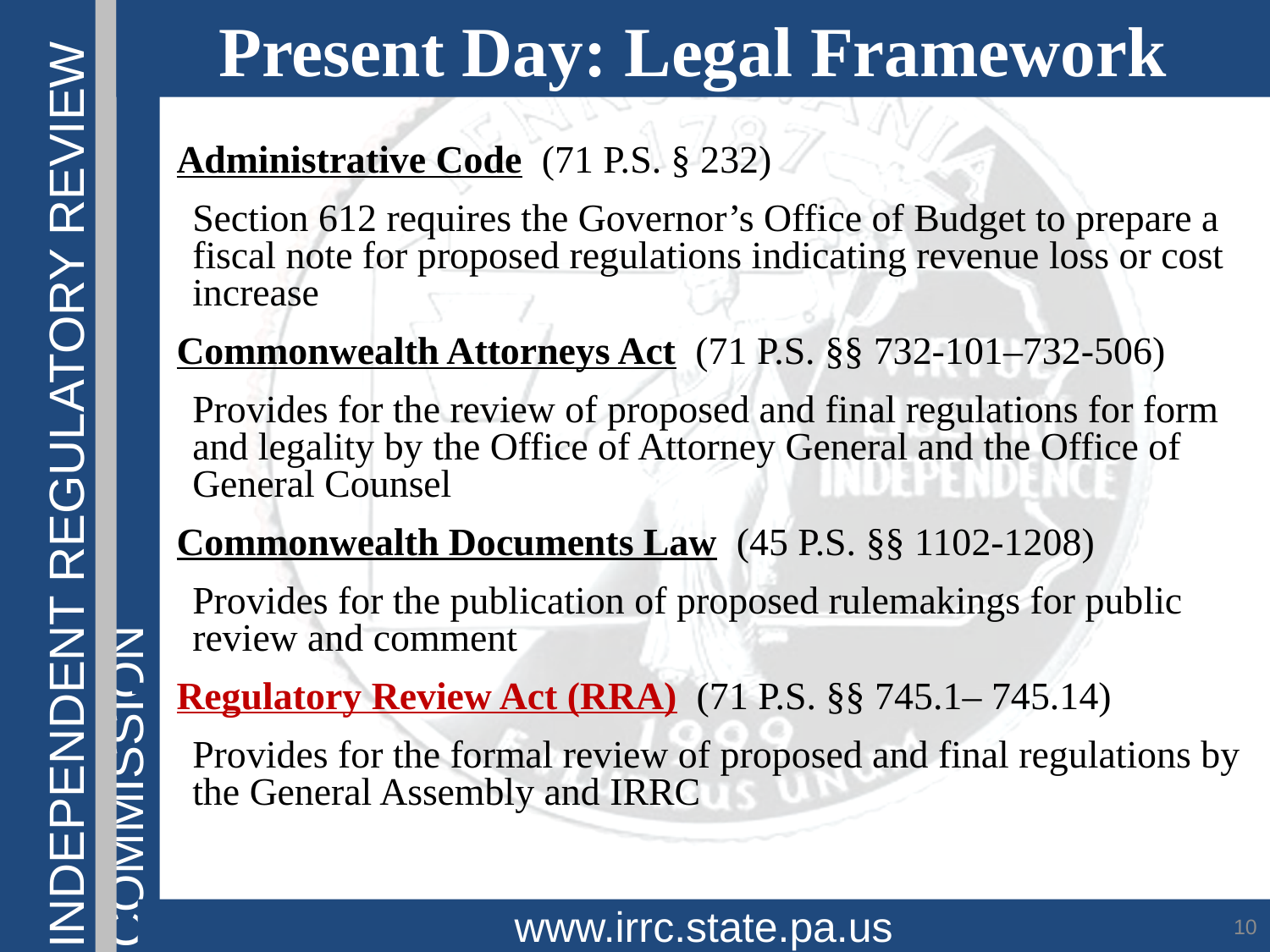

Present Day: Legal Framework
Administrative Code  (71 P.S. § 232)
Section 612 requires the Governor’s Office of Budget to prepare a fiscal note for proposed regulations indicating revenue loss or cost increase
Commonwealth Attorneys Act  (71 P.S. §§ 732-101–732-506)
Provides for the review of proposed and final regulations for form and legality by the Office of Attorney General and the Office of General Counsel
Commonwealth Documents Law  (45 P.S. §§ 1102-1208)
Provides for the publication of proposed rulemakings for public review and comment
Regulatory Review Act (RRA)  (71 P.S. §§ 745.1– 745.14)
Provides for the formal review of proposed and final regulations by  the General Assembly and IRRC

www.irrc.state.pa.us
10